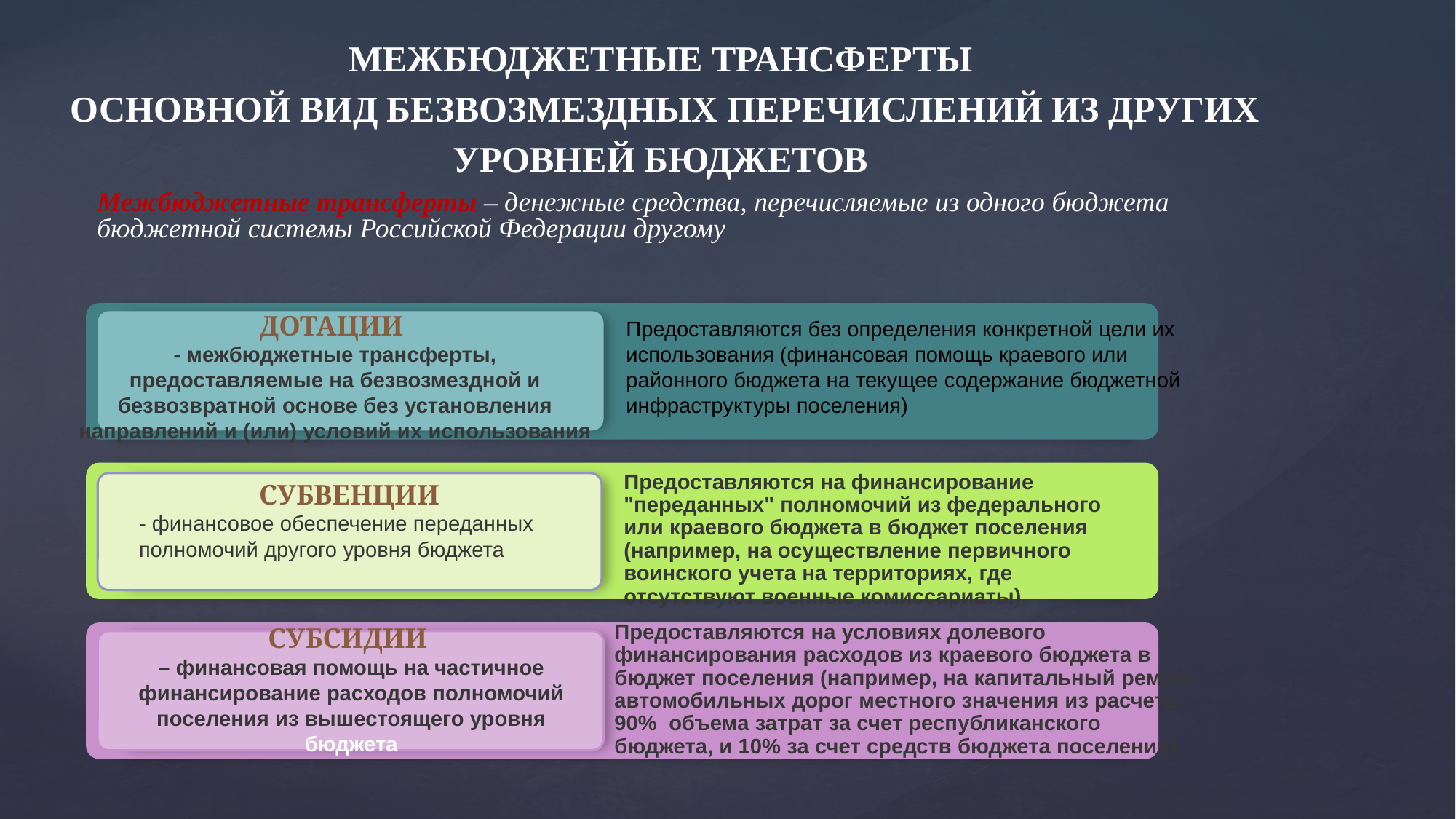

МЕЖБЮДЖЕТНЫЕ ТРАНСФЕРТЫ
 ОСНОВНОЙ ВИД БЕЗВОЗМЕЗДНЫХ ПЕРЕЧИСЛЕНИЙ ИЗ ДРУГИХ УРОВНЕЙ БЮДЖЕТОВ
Межбюджетные трансферты – денежные средства, перечисляемые из одного бюджета бюджетной системы Российской Федерации другому
ДОТАЦИИ
- межбюджетные трансферты, предоставляемые на безвозмездной и безвозвратной основе без установления направлений и (или) условий их использования

Предоставляются без определения конкретной цели их использования (финансовая помощь краевого или районного бюджета на текущее содержание бюджетной инфраструктуры поселения)

Предоставляются на финансирование "переданных" полномочий из федерального или краевого бюджета в бюджет поселения (например, на осуществление первичного воинского учета на территориях, где отсутствуют военные комиссариаты)
СУБВЕНЦИИ
- финансовое обеспечение переданных полномочий другого уровня бюджета

Предоставляются на условиях долевого финансирования расходов из краевого бюджета в бюджет поселения (например, на капитальный ремонт автомобильных дорог местного значения из расчета 90%  объема затрат за счет республиканского бюджета, и 10% за счет средств бюджета поселения)
СУБСИДИИ
– финансовая помощь на частичное финансирование расходов полномочий поселения из вышестоящего уровня бюджета